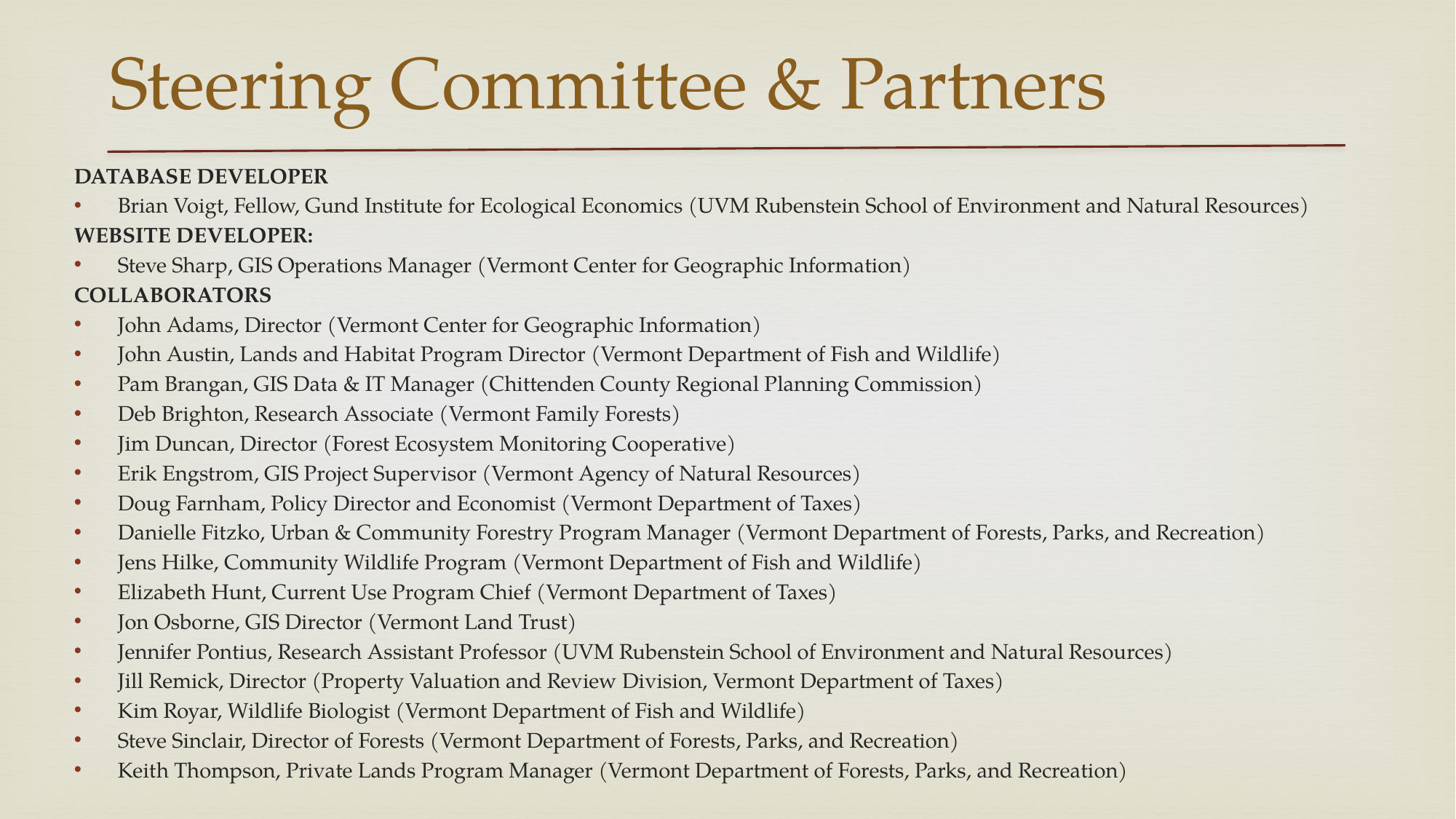

# Steering Committee & Partners
DATABASE DEVELOPER
Brian Voigt, Fellow, Gund Institute for Ecological Economics (UVM Rubenstein School of Environment and Natural Resources)
WEBSITE DEVELOPER:
Steve Sharp, GIS Operations Manager (Vermont Center for Geographic Information)
COLLABORATORS
John Adams, Director (Vermont Center for Geographic Information)
John Austin, Lands and Habitat Program Director (Vermont Department of Fish and Wildlife)
Pam Brangan, GIS Data & IT Manager (Chittenden County Regional Planning Commission)
Deb Brighton, Research Associate (Vermont Family Forests)
Jim Duncan, Director (Forest Ecosystem Monitoring Cooperative)
Erik Engstrom, GIS Project Supervisor (Vermont Agency of Natural Resources)
Doug Farnham, Policy Director and Economist (Vermont Department of Taxes)
Danielle Fitzko, Urban & Community Forestry Program Manager (Vermont Department of Forests, Parks, and Recreation)
Jens Hilke, Community Wildlife Program (Vermont Department of Fish and Wildlife)
Elizabeth Hunt, Current Use Program Chief (Vermont Department of Taxes)
Jon Osborne, GIS Director (Vermont Land Trust)
Jennifer Pontius, Research Assistant Professor (UVM Rubenstein School of Environment and Natural Resources)
Jill Remick, Director (Property Valuation and Review Division, Vermont Department of Taxes)
Kim Royar, Wildlife Biologist (Vermont Department of Fish and Wildlife)
Steve Sinclair, Director of Forests (Vermont Department of Forests, Parks, and Recreation)
Keith Thompson, Private Lands Program Manager (Vermont Department of Forests, Parks, and Recreation)